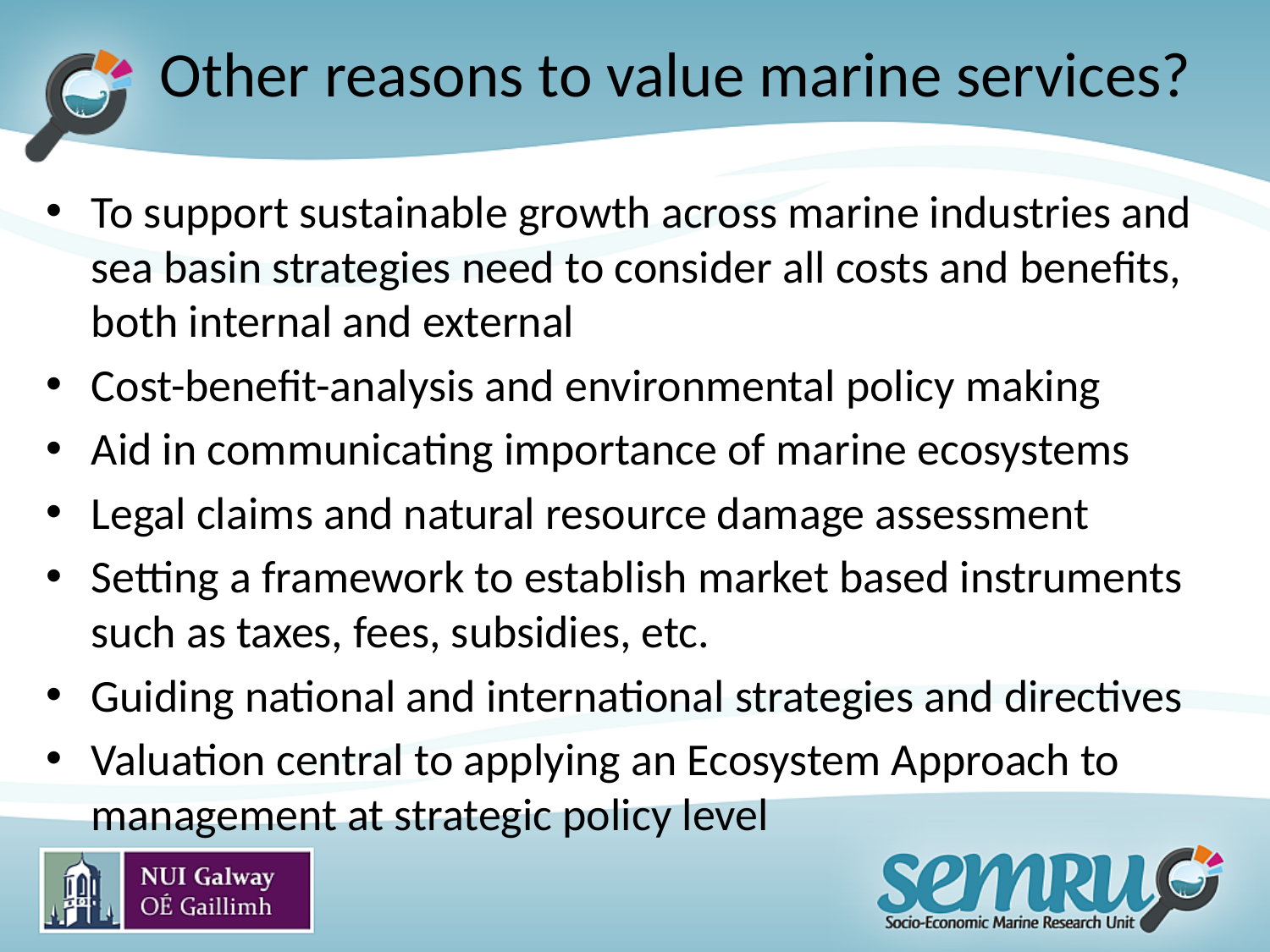

# Other reasons to value marine services?
To support sustainable growth across marine industries and sea basin strategies need to consider all costs and benefits, both internal and external
Cost-benefit-analysis and environmental policy making
Aid in communicating importance of marine ecosystems
Legal claims and natural resource damage assessment
Setting a framework to establish market based instruments such as taxes, fees, subsidies, etc.
Guiding national and international strategies and directives
Valuation central to applying an Ecosystem Approach to management at strategic policy level